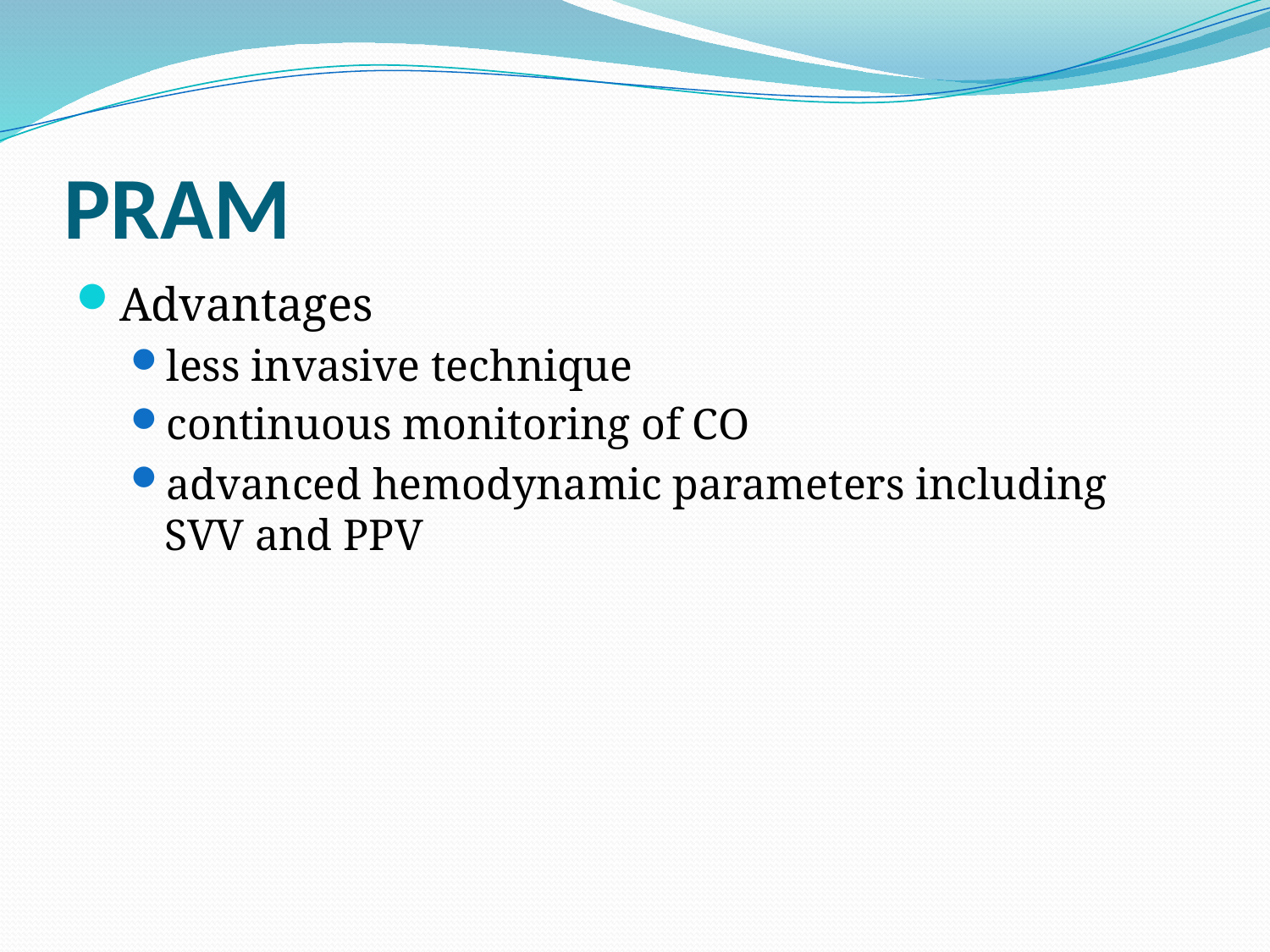

# PRAM
Advantages
less invasive technique
continuous monitoring of CO
advanced hemodynamic parameters including SVV and PPV